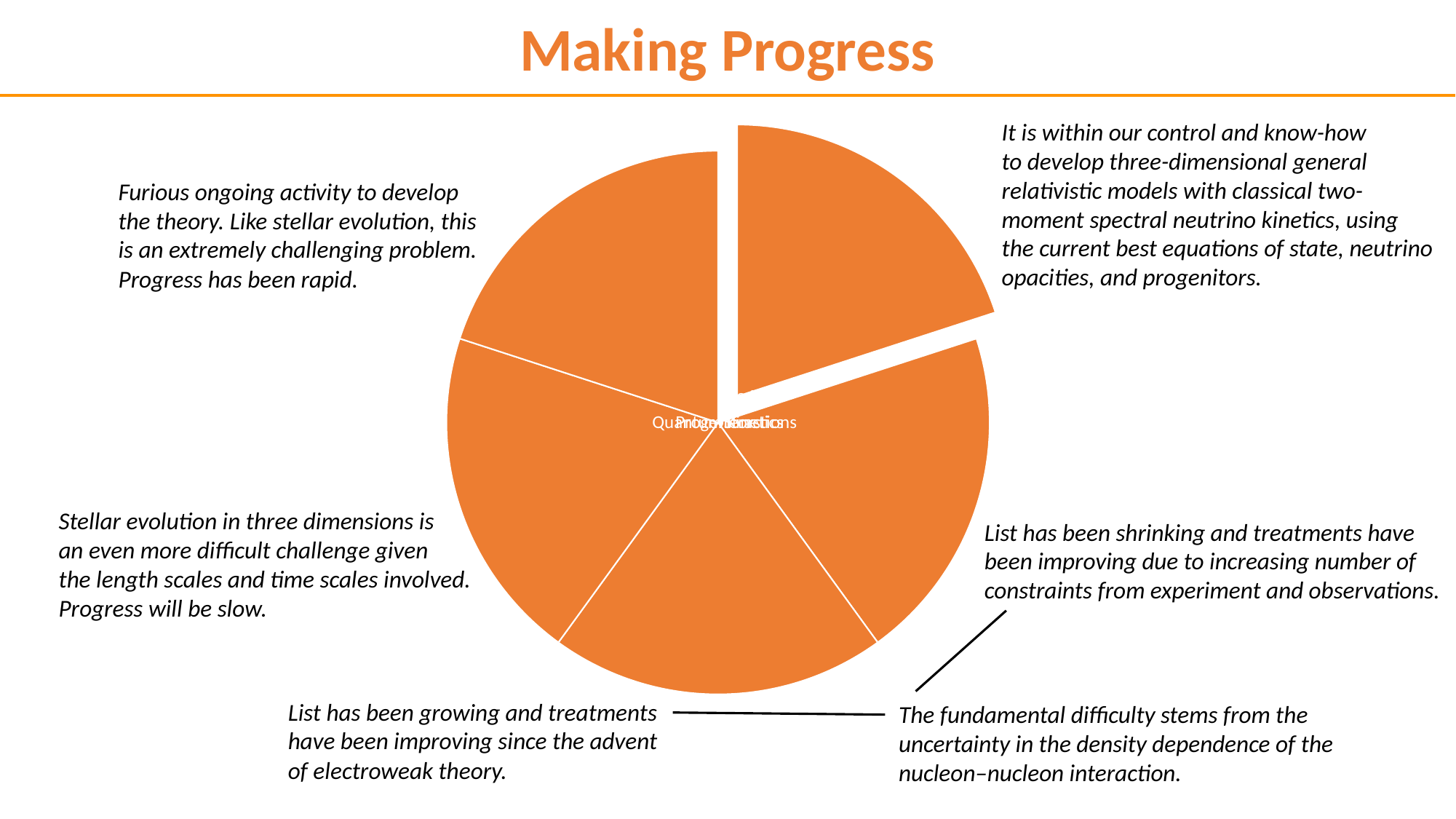

Making Progress
Classical General Relativistic Neutrino Radiation Magnetohydrodynamics
EOS
Neutrino Interactions
Progenitors
Quantum Kinetics
It is within our control and know-how
to develop three-dimensional general
relativistic models with classical two-
moment spectral neutrino kinetics, using
the current best equations of state, neutrino
opacities, and progenitors.
Furious ongoing activity to develop
the theory. Like stellar evolution, this
is an extremely challenging problem.
Progress has been rapid.
Stellar evolution in three dimensions is
an even more difficult challenge given
the length scales and time scales involved.
Progress will be slow.
List has been shrinking and treatments have
been improving due to increasing number of
constraints from experiment and observations.
List has been growing and treatments
have been improving since the advent
of electroweak theory.
The fundamental difficulty stems from the
uncertainty in the density dependence of the
nucleon–nucleon interaction.